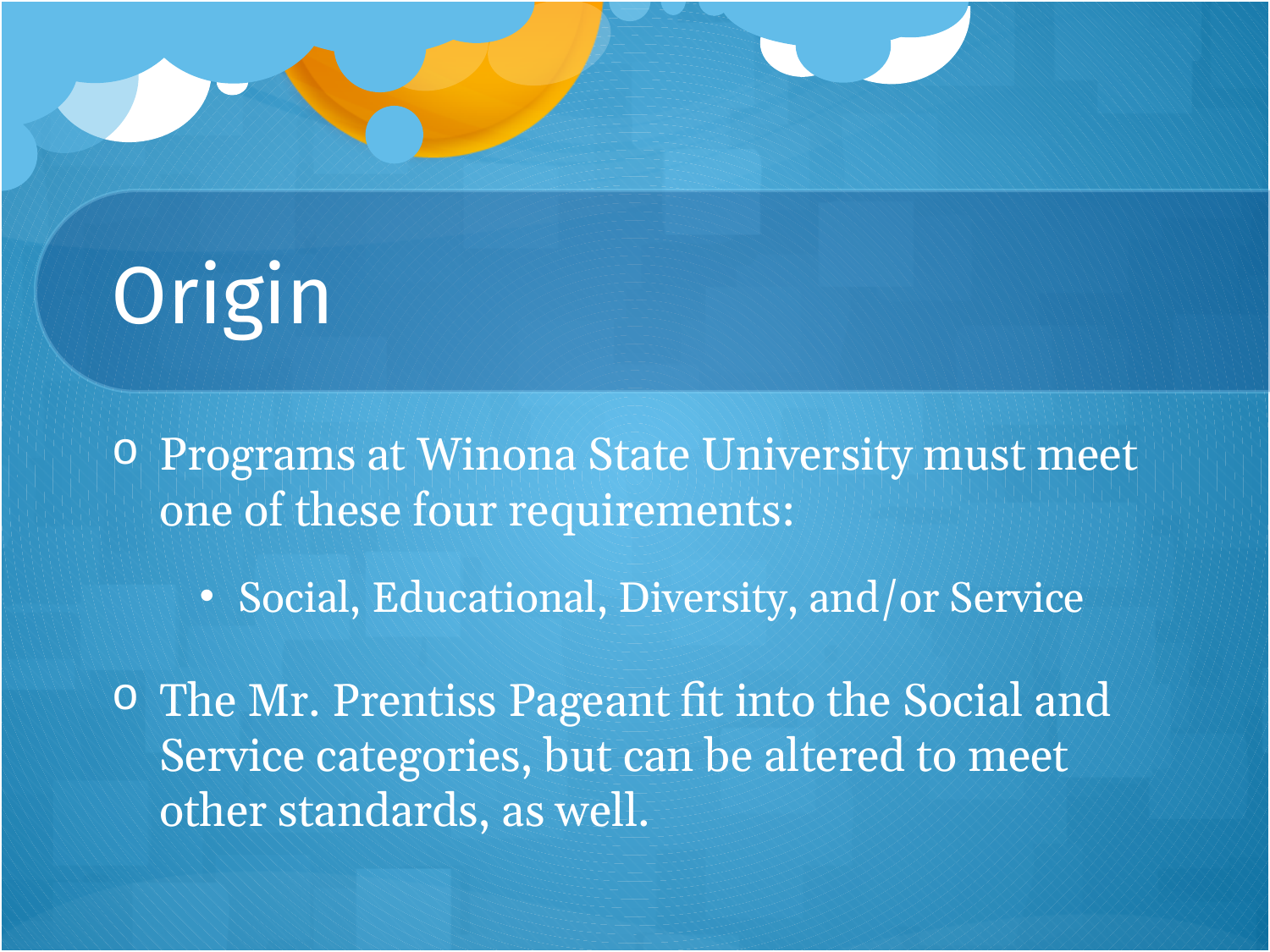

# Origin
Programs at Winona State University must meet one of these four requirements:
Social, Educational, Diversity, and/or Service
The Mr. Prentiss Pageant fit into the Social and Service categories, but can be altered to meet other standards, as well.